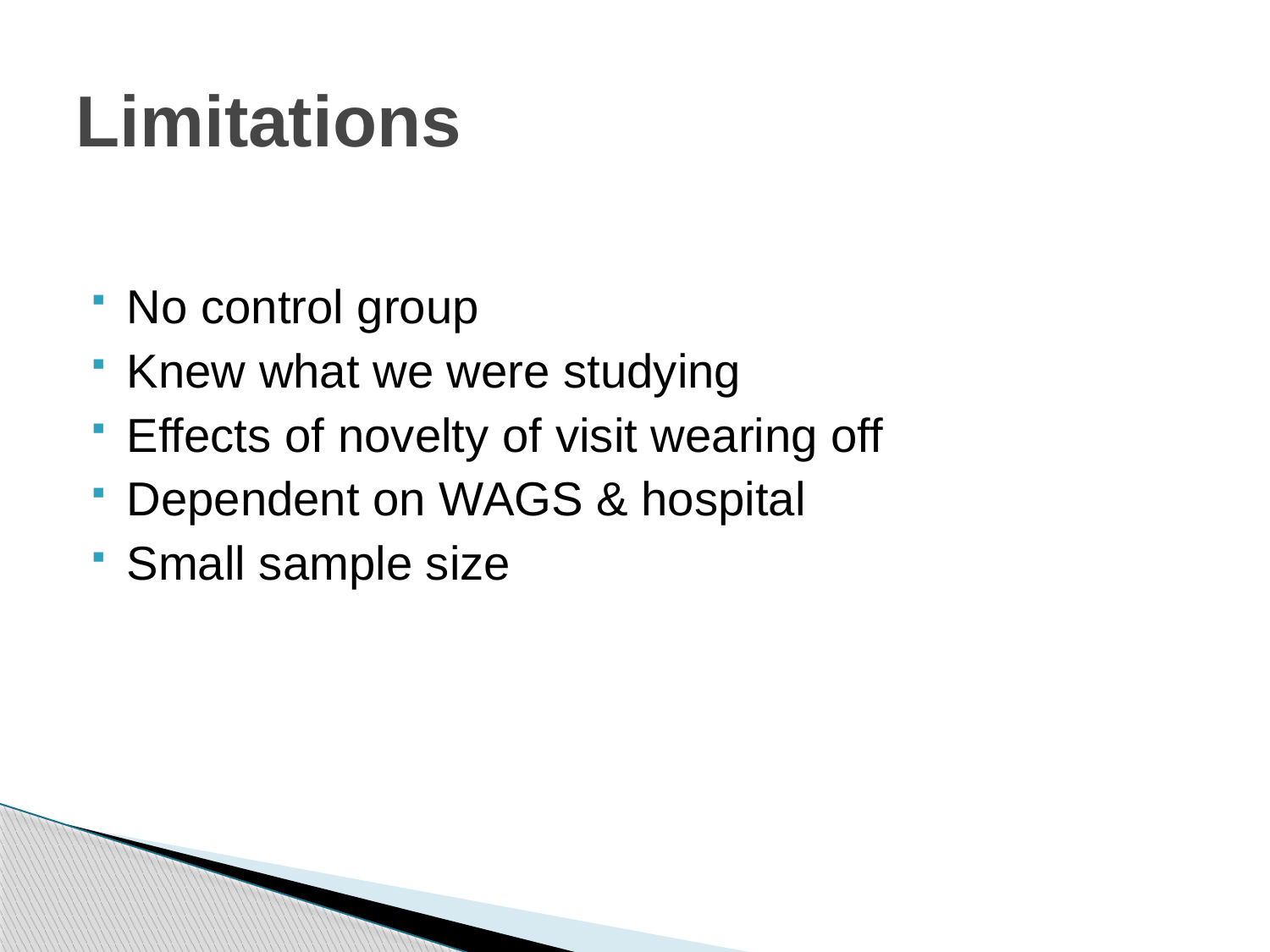

# Limitations

No control group
Knew what we were studying
Effects of novelty of visit wearing off
Dependent on WAGS & hospital
Small sample size